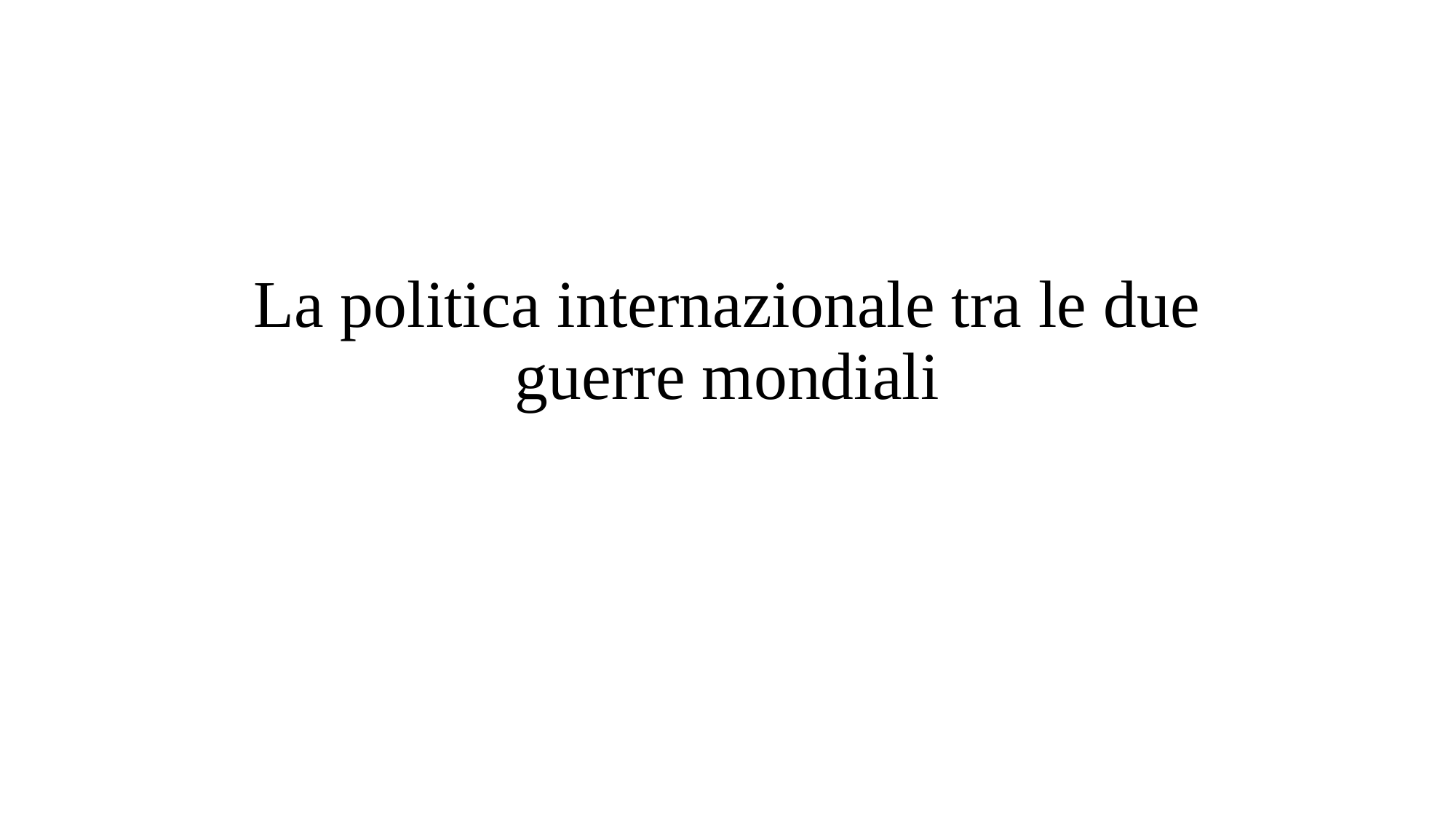

# La politica internazionale tra le due guerre mondiali